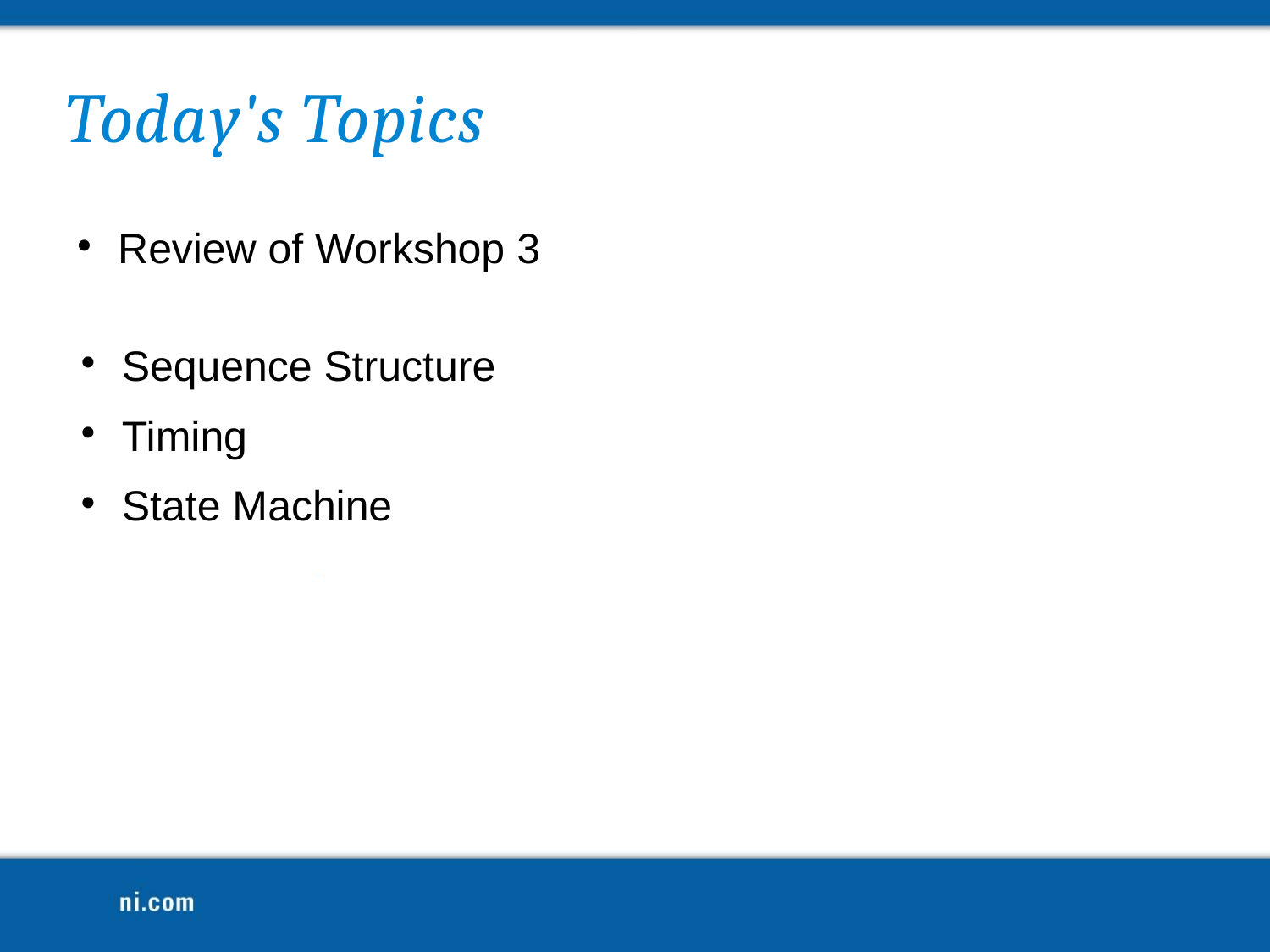

# Today's Topics
Review of Workshop 3

Sequence Structure
Timing
State Machine